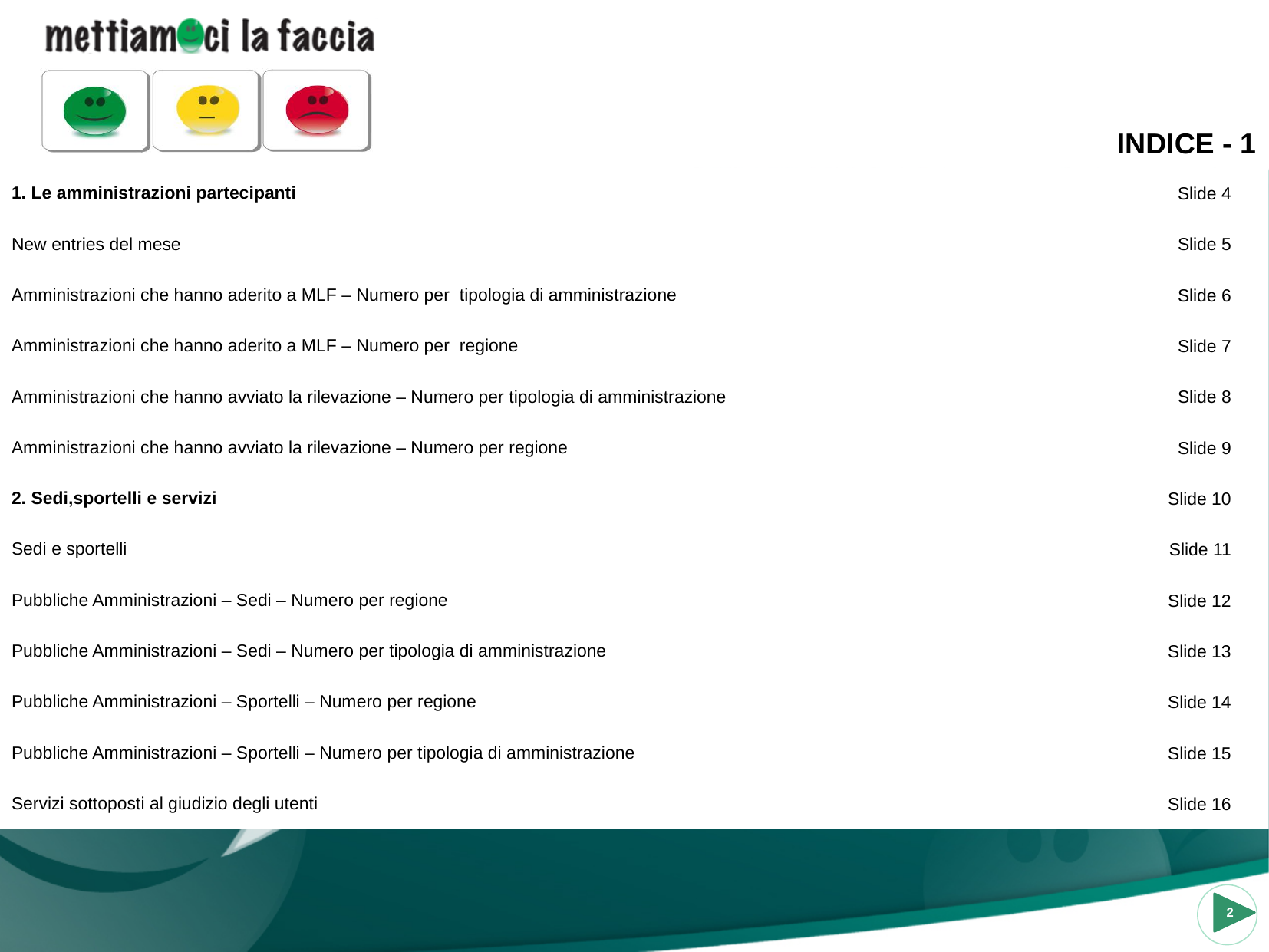

INDICE - 1
| 1. Le amministrazioni partecipanti | Slide 4 |  |
| --- | --- | --- |
| New entries del mese | Slide 5 |  |
| Amministrazioni che hanno aderito a MLF – Numero per tipologia di amministrazione | Slide 6 |  |
| Amministrazioni che hanno aderito a MLF – Numero per regione | Slide 7 |  |
| Amministrazioni che hanno avviato la rilevazione – Numero per tipologia di amministrazione | Slide 8 |  |
| Amministrazioni che hanno avviato la rilevazione – Numero per regione | Slide 9 |  |
| 2. Sedi,sportelli e servizi | Slide 10 |  |
| Sedi e sportelli | Slide 11 |  |
| Pubbliche Amministrazioni – Sedi – Numero per regione | Slide 12 |  |
| Pubbliche Amministrazioni – Sedi – Numero per tipologia di amministrazione | Slide 13 |  |
| Pubbliche Amministrazioni – Sportelli – Numero per regione | Slide 14 |  |
| Pubbliche Amministrazioni – Sportelli – Numero per tipologia di amministrazione | Slide 15 |  |
| Servizi sottoposti al giudizio degli utenti | Slide 16 |  |

2